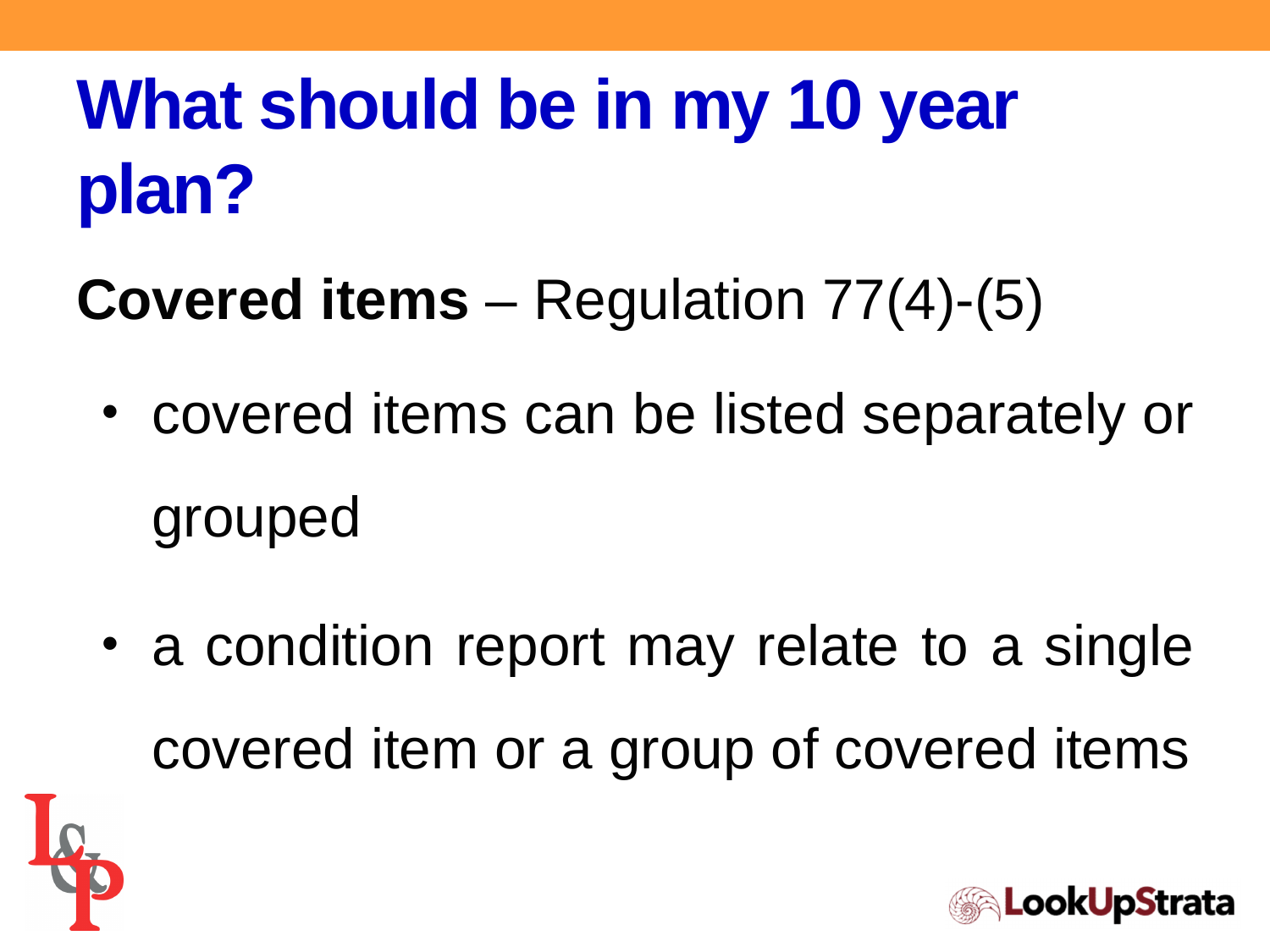

# What should be in my 10 year plan?
Covered items – Regulation 77(4)-(5)
covered items can be listed separately or grouped
a condition report may relate to a single covered item or a group of covered items